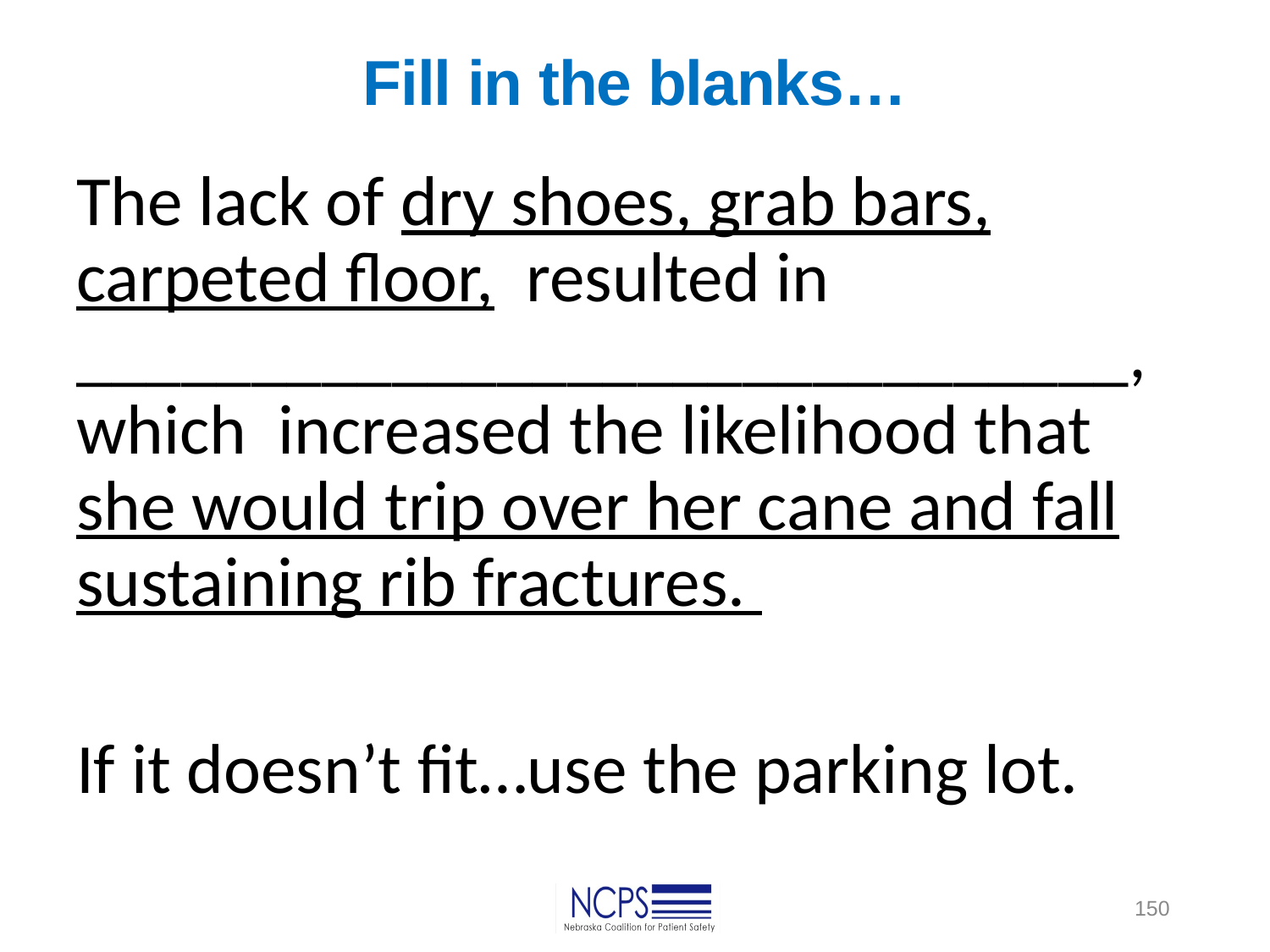

# Fill in the blanks…
The lack of dry shoes, grab bars, carpeted floor,  resulted in ______________________________, which  increased the likelihood that she would trip over her cane and fall sustaining rib fractures.

If it doesn’t fit…use the parking lot.
150